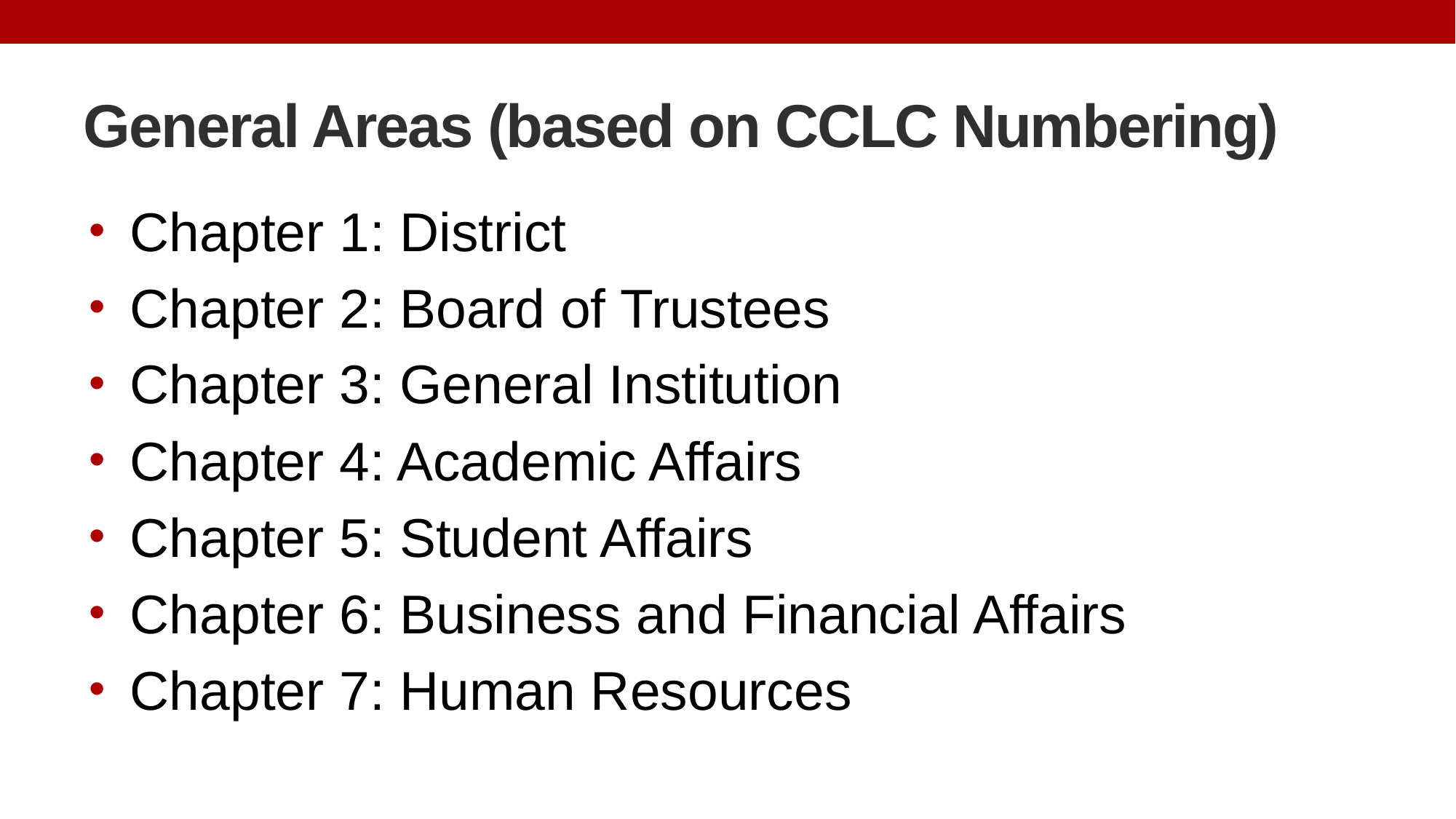

# General Areas (based on CCLC Numbering)
Chapter 1: District
Chapter 2: Board of Trustees
Chapter 3: General Institution
Chapter 4: Academic Affairs
Chapter 5: Student Affairs
Chapter 6: Business and Financial Affairs
Chapter 7: Human Resources